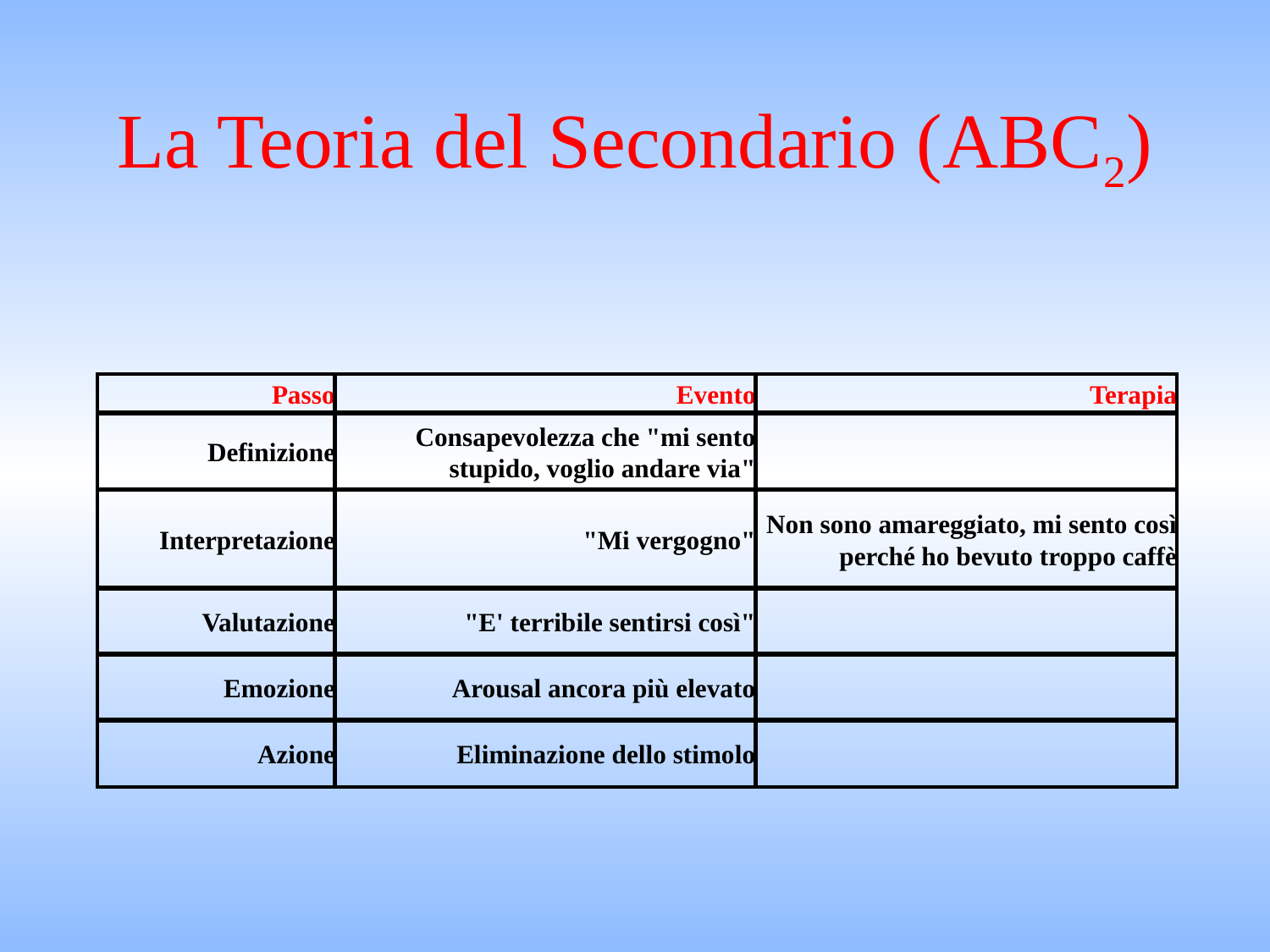

La Teoria del Secondario (ABC2)
Passo
Evento
Terapia
Definizione
Consapevolezza che "mi sento stupido, voglio andare via"

Interpretazione
"Mi vergogno"
Non sono amareggiato, mi sento così perché ho bevuto troppo caffè
Valutazione
"E' terribile sentirsi così"

Emozione
 Arousal ancora più elevato

Azione
Eliminazione dello stimolo